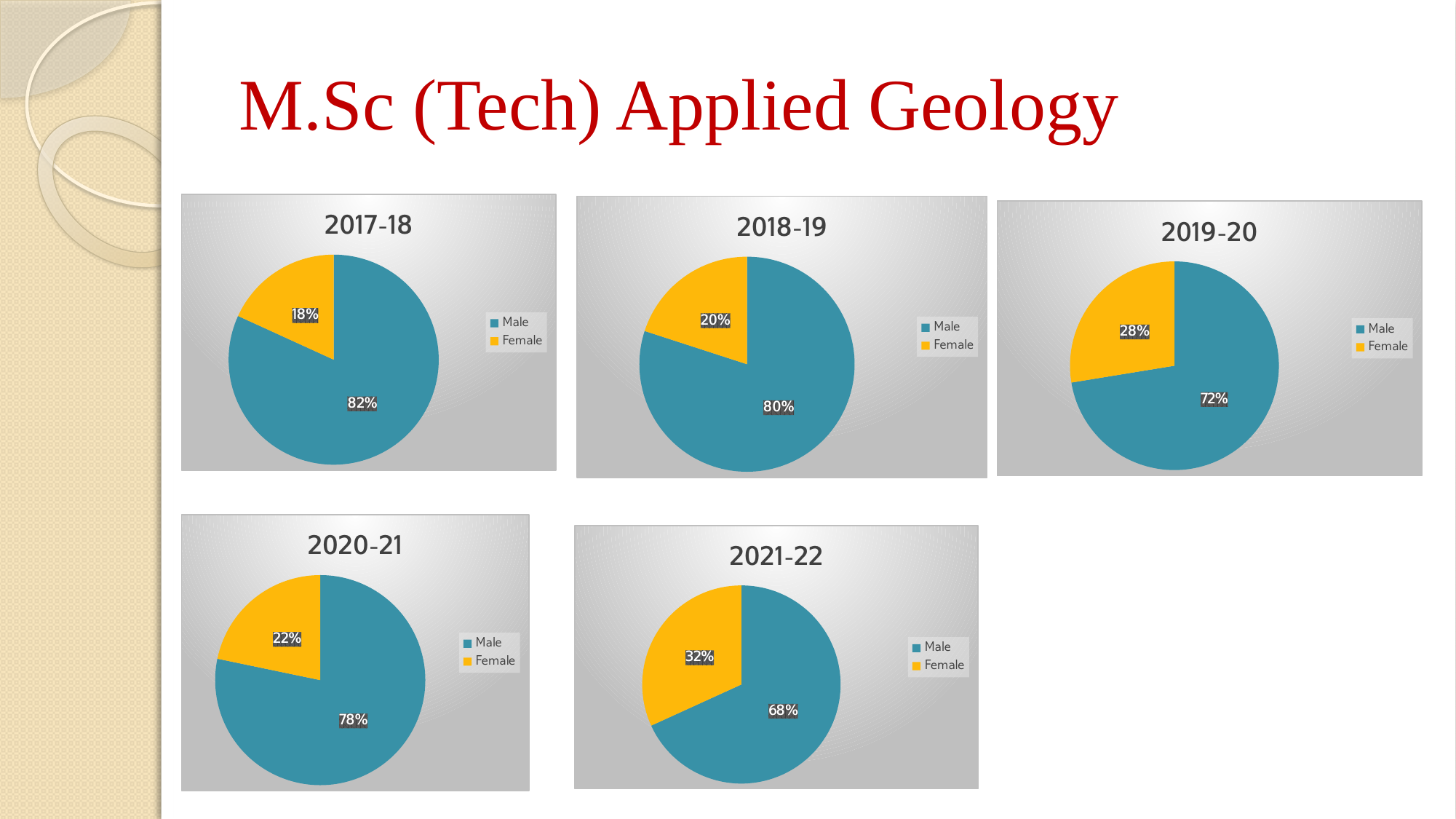

# M.Sc (Tech) Applied Geology

### Chart:

| Category | 2017-18 |
|---|---|
| Male | 27.0 |
| Female | 6.0 |

### Chart:

| Category | 2018-19 |
|---|---|
| Male | 28.0 |
| Female | 7.0 |

### Chart:

| Category | 2019-20 |
|---|---|
| Male | 21.0 |
| Female | 8.0 |

### Chart:

| Category | 2020-21 |
|---|---|
| Male | 18.0 |
| Female | 5.0 |

### Chart:

| Category | 2021-22 |
|---|---|
| Male | 15.0 |
| Female | 7.0 |